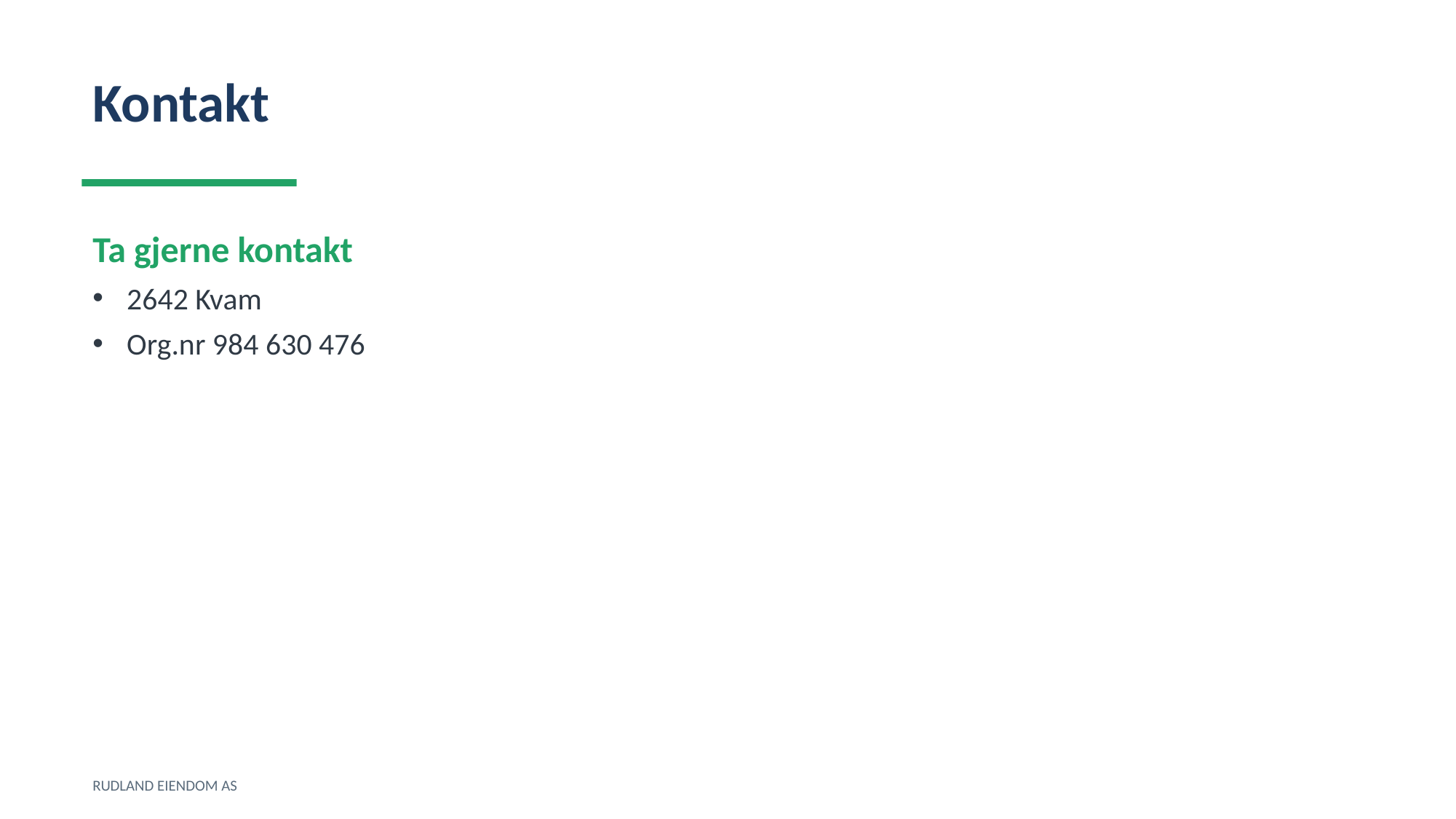

Kontakt

Ta gjerne kontakt
2642 Kvam
Org.nr 984 630 476
RUDLAND EIENDOM AS